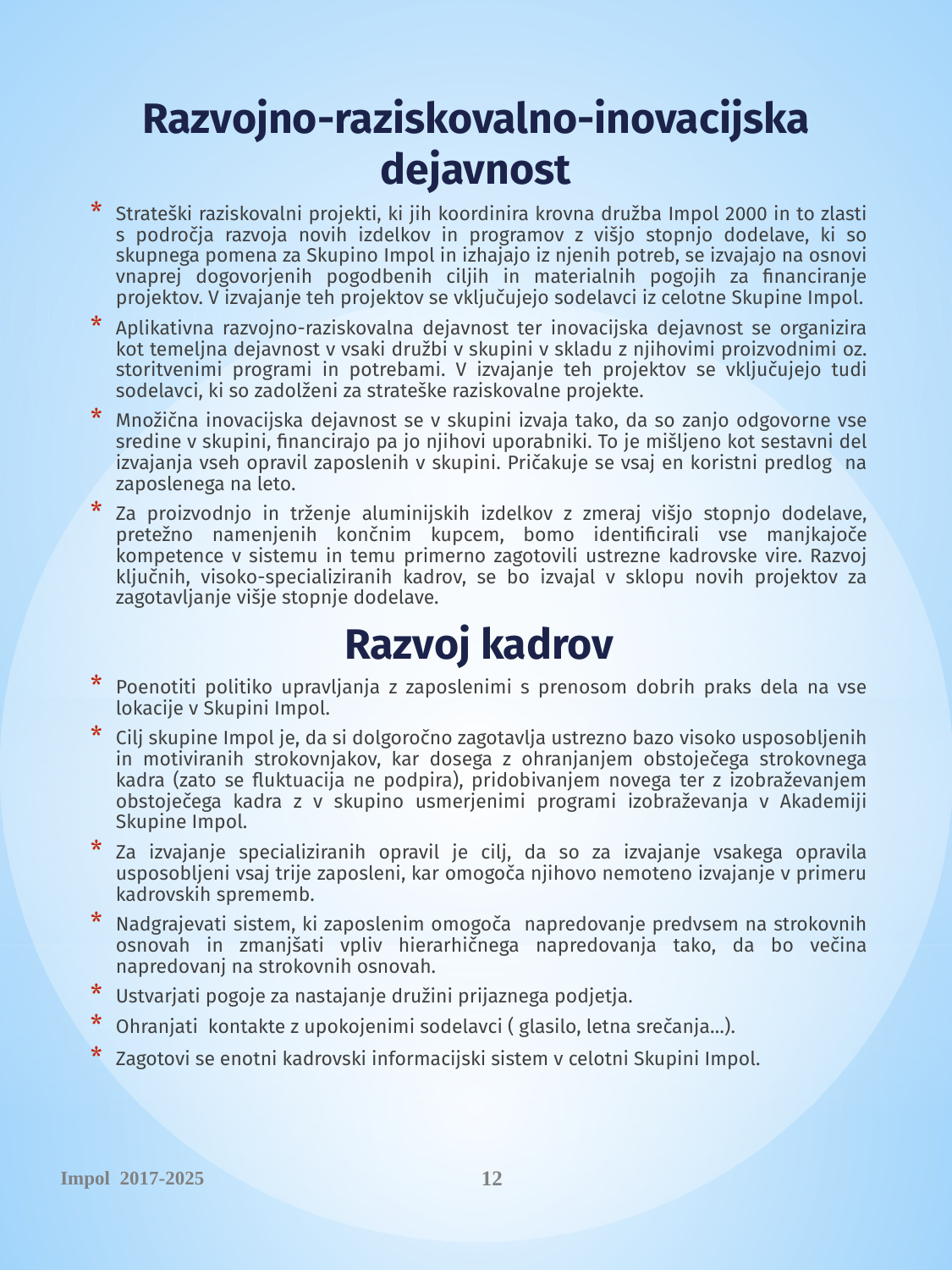

# Razvojno-raziskovalno-inovacijska dejavnost
Strateški raziskovalni projekti, ki jih koordinira krovna družba Impol 2000 in to zlasti s področja razvoja novih izdelkov in programov z višjo stopnjo dodelave, ki so skupnega pomena za Skupino Impol in izhajajo iz njenih potreb, se izvajajo na osnovi vnaprej dogovorjenih pogodbenih ciljih in materialnih pogojih za financiranje projektov. V izvajanje teh projektov se vključujejo sodelavci iz celotne Skupine Impol.
Aplikativna razvojno-raziskovalna dejavnost ter inovacijska dejavnost se organizira kot temeljna dejavnost v vsaki družbi v skupini v skladu z njihovimi proizvodnimi oz. storitvenimi programi in potrebami. V izvajanje teh projektov se vključujejo tudi sodelavci, ki so zadolženi za strateške raziskovalne projekte.
Množična inovacijska dejavnost se v skupini izvaja tako, da so zanjo odgovorne vse sredine v skupini, financirajo pa jo njihovi uporabniki. To je mišljeno kot sestavni del izvajanja vseh opravil zaposlenih v skupini. Pričakuje se vsaj en koristni predlog  na zaposlenega na leto.
Za proizvodnjo in trženje aluminijskih izdelkov z zmeraj višjo stopnjo dodelave, pretežno namenjenih končnim kupcem, bomo identificirali vse manjkajoče kompetence v sistemu in temu primerno zagotovili ustrezne kadrovske vire. Razvoj ključnih, visoko-specializiranih kadrov, se bo izvajal v sklopu novih projektov za zagotavljanje višje stopnje dodelave.
Razvoj kadrov
Poenotiti politiko upravljanja z zaposlenimi s prenosom dobrih praks dela na vse lokacije v Skupini Impol.
Cilj skupine Impol je, da si dolgoročno zagotavlja ustrezno bazo visoko usposobljenih in motiviranih strokovnjakov, kar dosega z ohranjanjem obstoječega strokovnega kadra (zato se fluktuacija ne podpira), pridobivanjem novega ter z izobraževanjem obstoječega kadra z v skupino usmerjenimi programi izobraževanja v Akademiji Skupine Impol.
Za izvajanje specializiranih opravil je cilj, da so za izvajanje vsakega opravila usposobljeni vsaj trije zaposleni, kar omogoča njihovo nemoteno izvajanje v primeru kadrovskih sprememb.
Nadgrajevati sistem, ki zaposlenim omogoča  napredovanje predvsem na strokovnih osnovah in zmanjšati vpliv hierarhičnega napredovanja tako, da bo večina napredovanj na strokovnih osnovah.
Ustvarjati pogoje za nastajanje družini prijaznega podjetja.
Ohranjati  kontakte z upokojenimi sodelavci ( glasilo, letna srečanja…).
Zagotovi se enotni kadrovski informacijski sistem v celotni Skupini Impol.

Impol  2017-2025
12